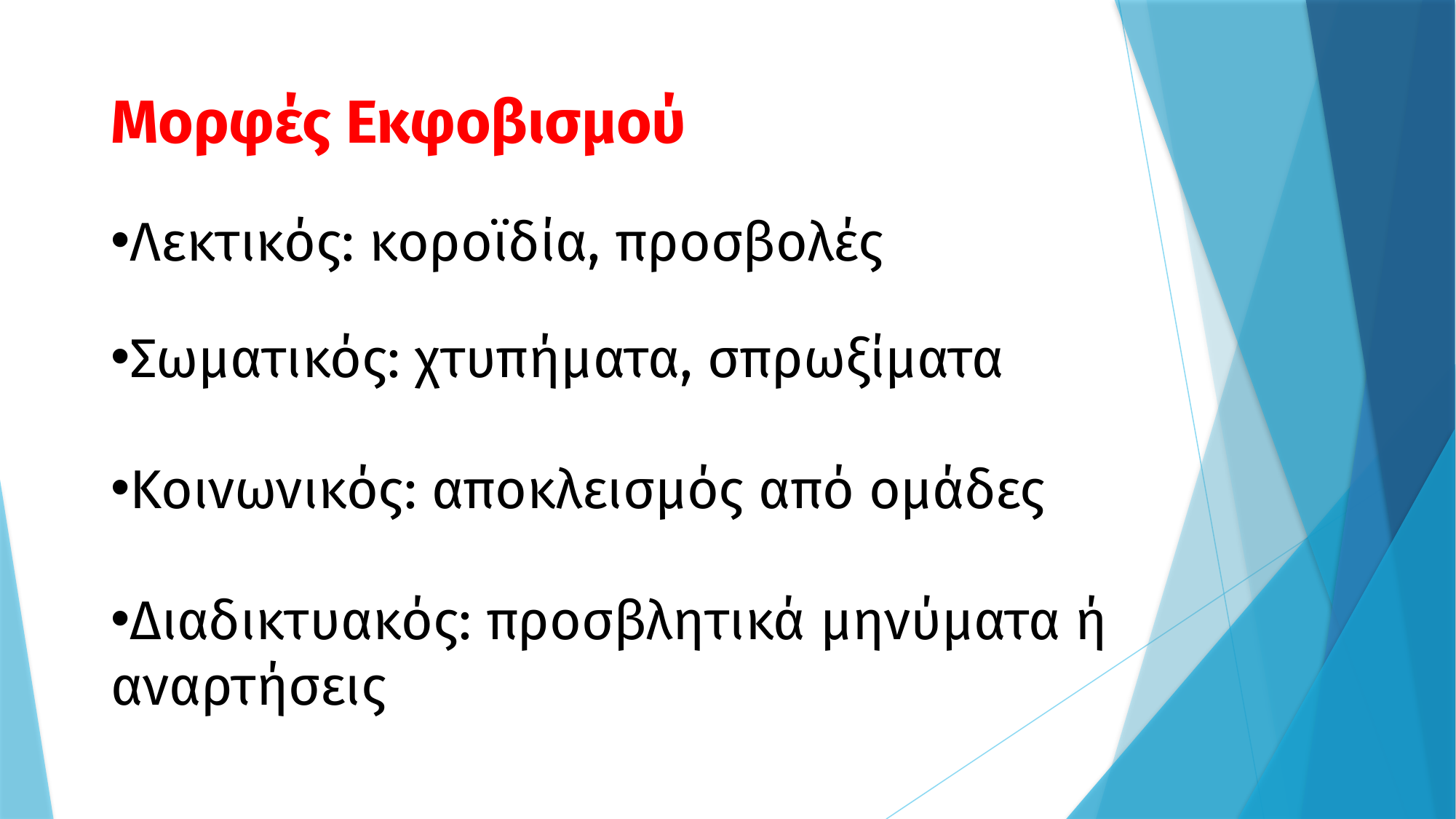

Μορφές Εκφοβισμού

Λεκτικός: κοροϊδία, προσβολές

Σωματικός: χτυπήματα, σπρωξίματα

Κοινωνικός: αποκλεισμός από ομάδες

Διαδικτυακός: προσβλητικά μηνύματα ή αναρτήσεις